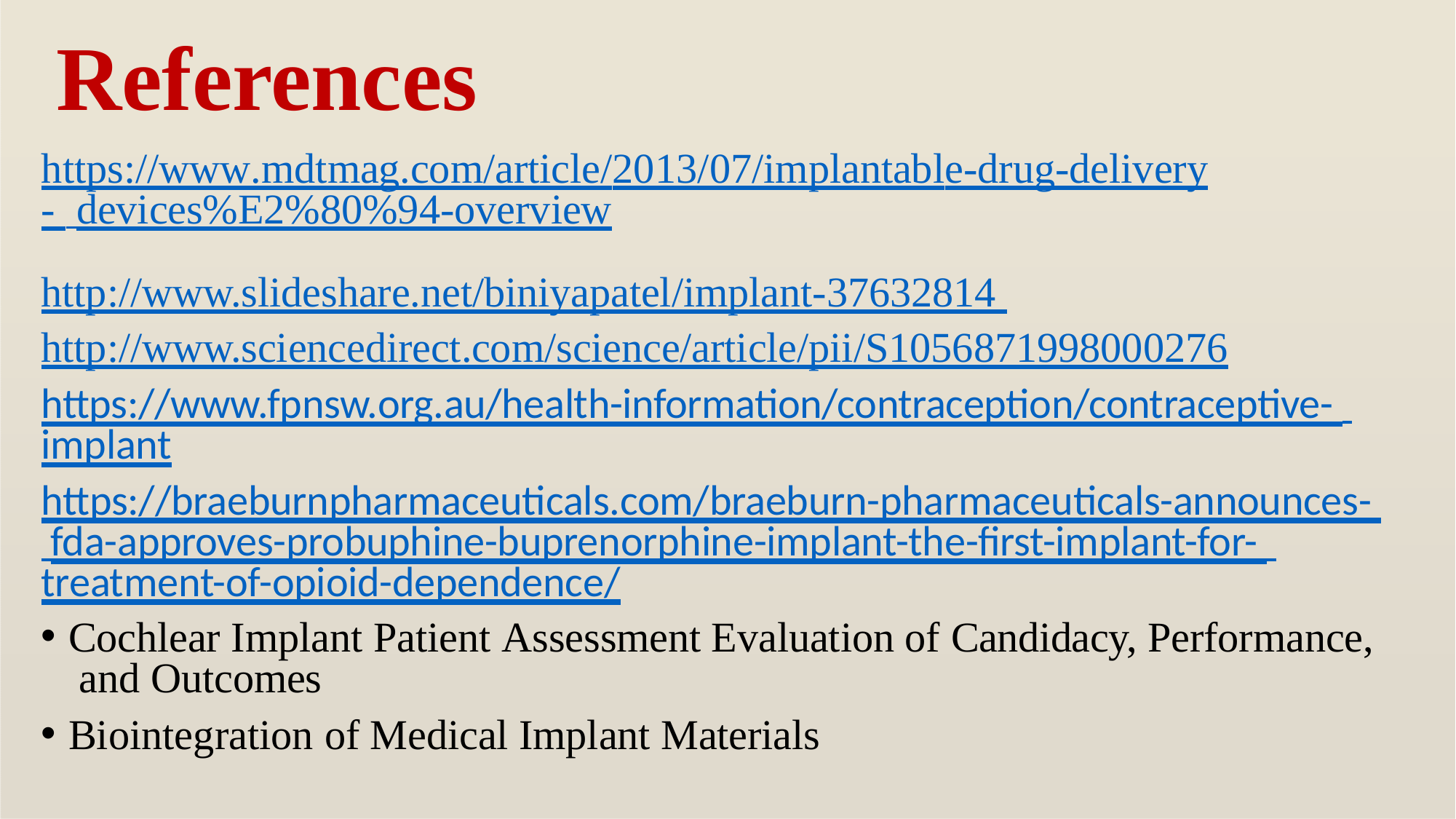

# References
https://www.mdtmag.com/article/2013/07/implantable-drug-delivery-  devices%E2%80%94-overview
http://www.slideshare.net/biniyapatel/implant-37632814  http://www.sciencedirect.com/science/article/pii/S1056871998000276
https://www.fpnsw.org.au/health-information/contraception/contraceptive-  implant
https://braeburnpharmaceuticals.com/braeburn-pharmaceuticals-announces-  fda-approves-probuphine-buprenorphine-implant-the-first-implant-for-  treatment-of-opioid-dependence/
Cochlear Implant Patient Assessment Evaluation of Candidacy, Performance,  and Outcomes
Biointegration of Medical Implant Materials